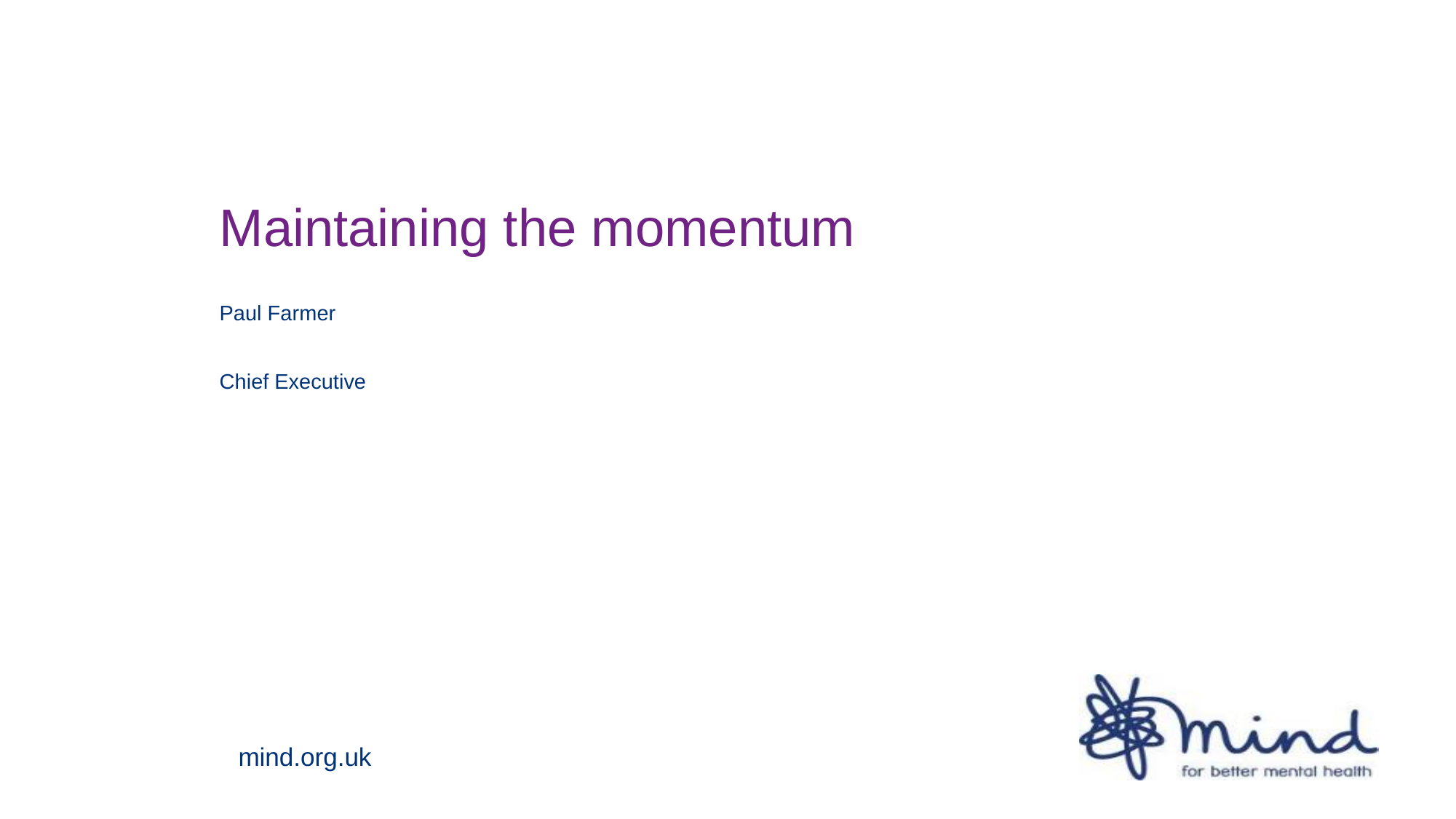

Maintaining the momentum
Paul Farmer
Chief Executive
mind.org.uk